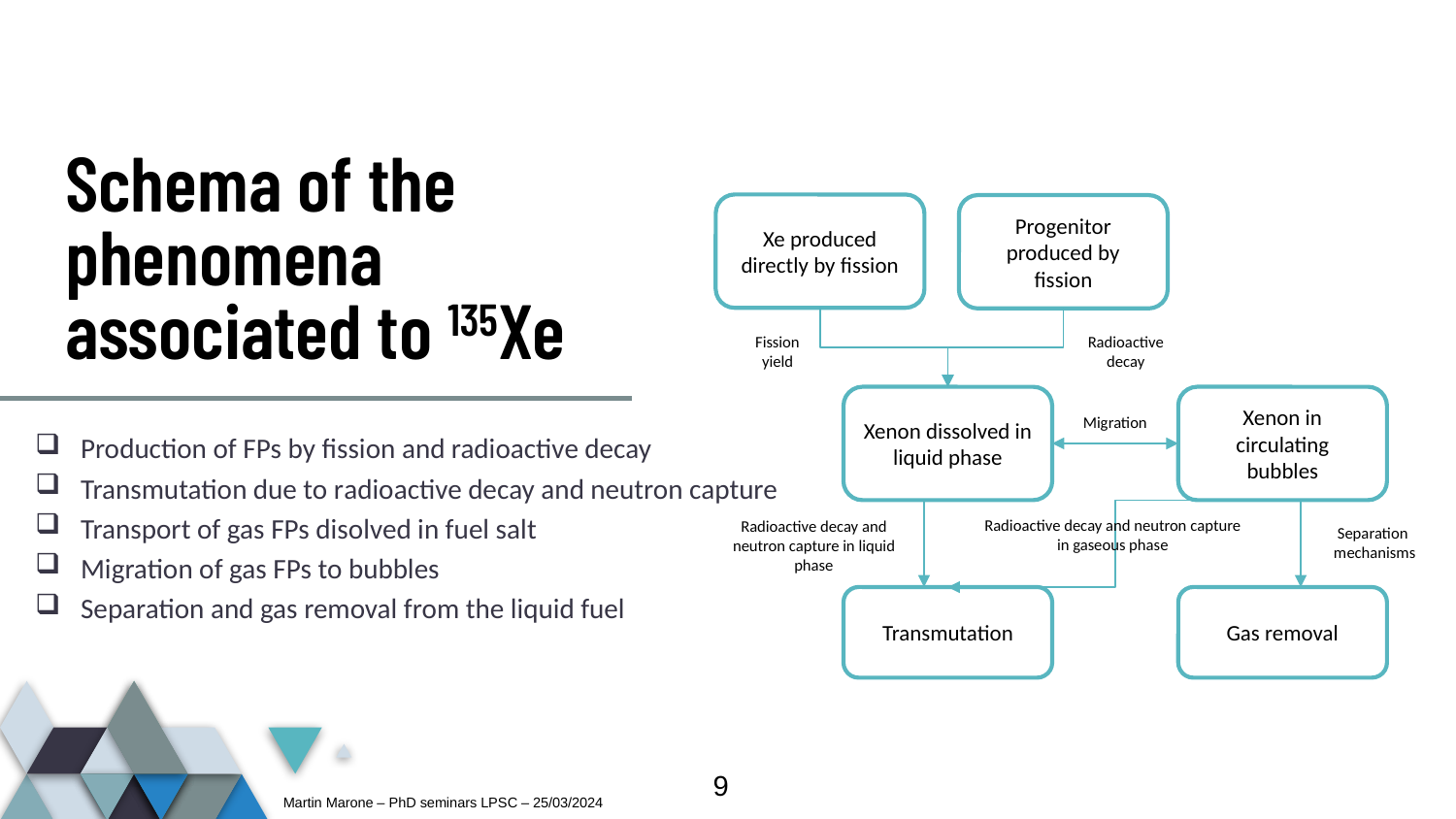

# Schema of the phenomena associated to 135Xe
Xe produced directly by fission
Progenitor produced by fission
Fission
yield
Radioactive decay
Xenon dissolved in liquid phase
Xenon in circulating bubbles
Migration
Radioactive decay and neutron capture in gaseous phase
Radioactive decay and neutron capture in liquid phase
Separation
mechanisms
Transmutation
Gas removal

Production of FPs by fission and radioactive decay
Transmutation due to radioactive decay and neutron capture
Transport of gas FPs disolved in fuel salt
Migration of gas FPs to bubbles
Separation and gas removal from the liquid fuel

9
Martin Marone – PhD seminars LPSC – 25/03/2024